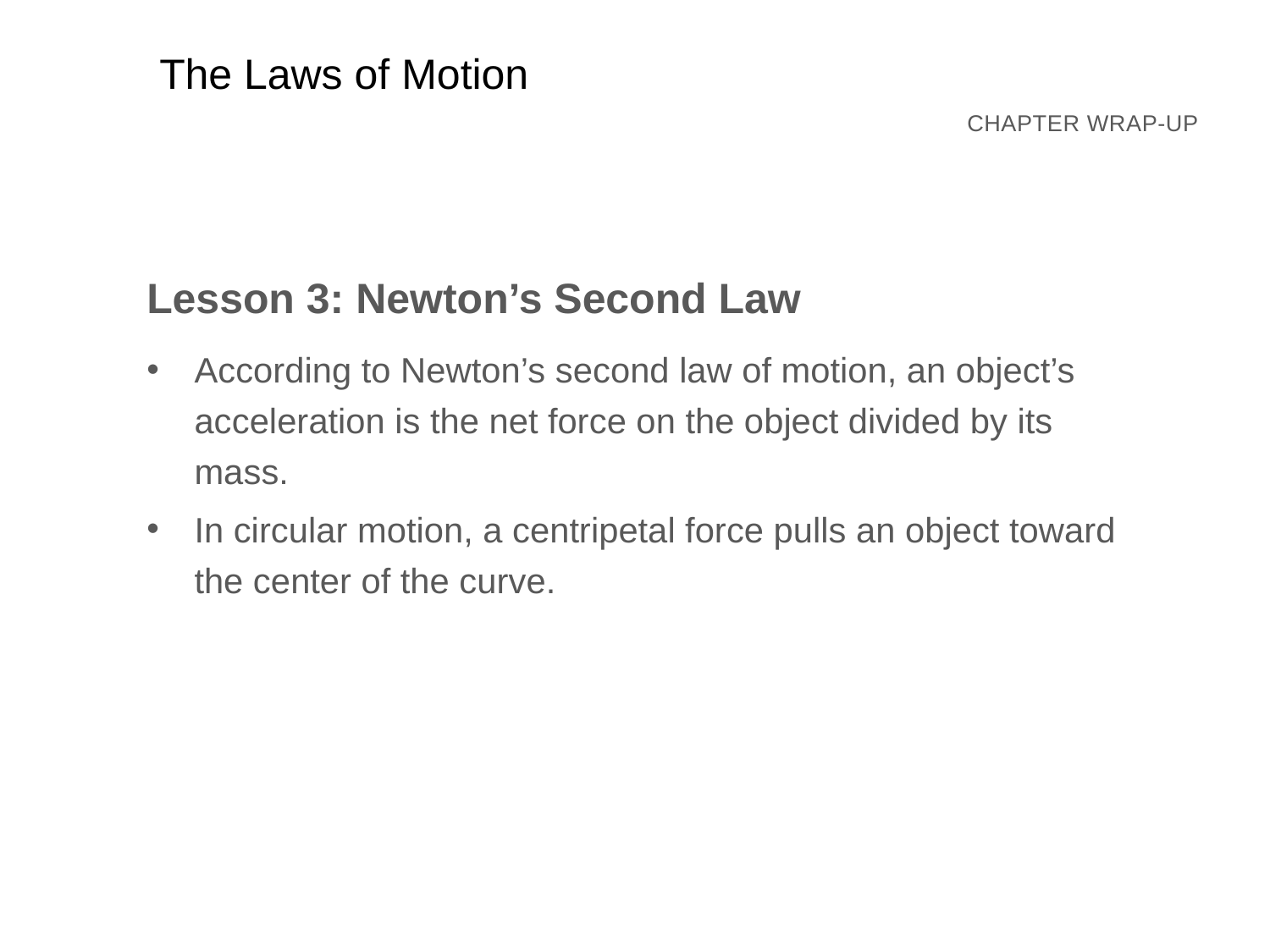

The Laws of Motion
Lesson 3: Newton’s Second Law
According to Newton’s second law of motion, an object’s acceleration is the net force on the object divided by its mass.
In circular motion, a centripetal force pulls an object toward the center of the curve.